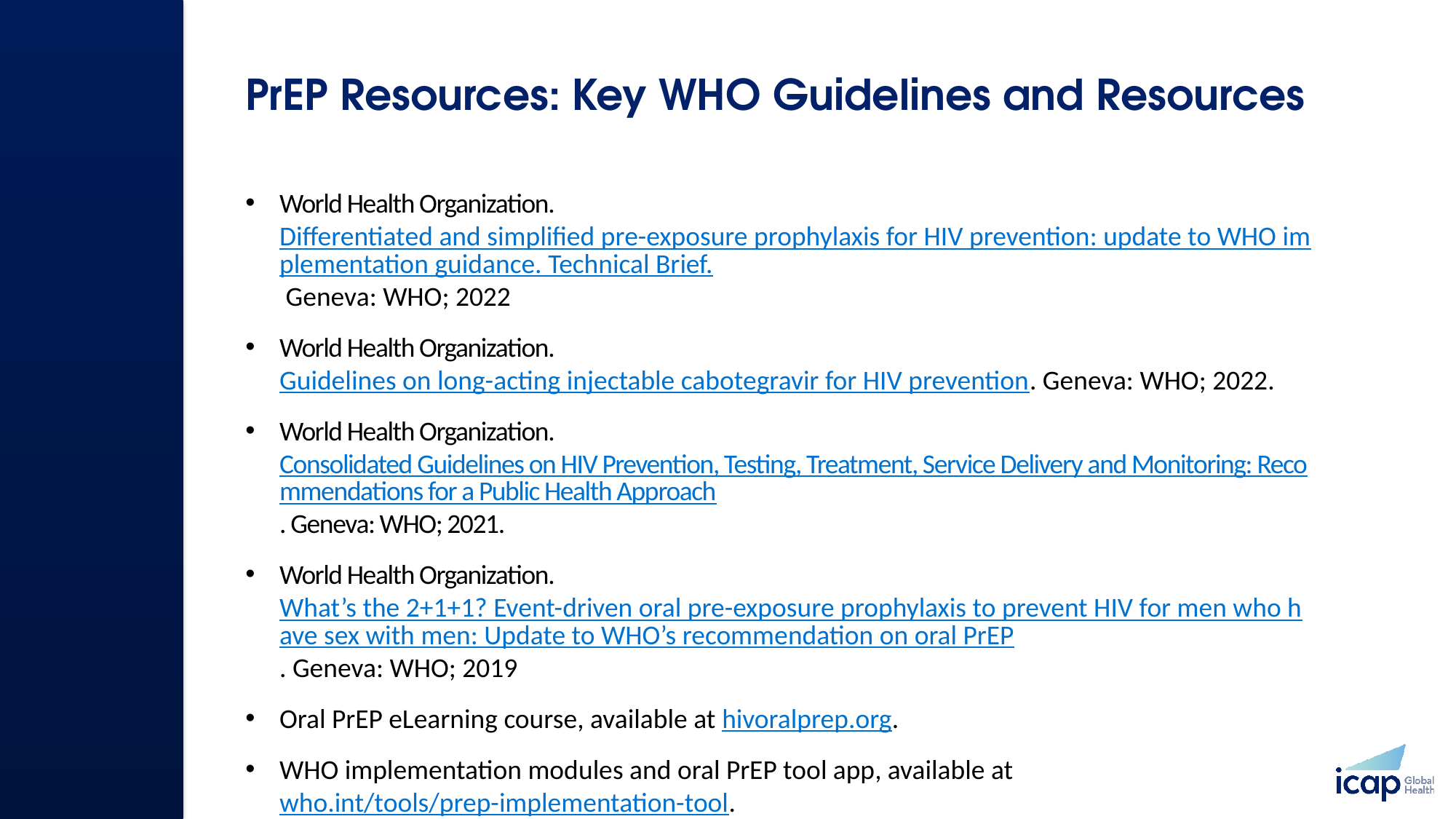

# PrEP Resources: Key WHO Guidelines and Resources​
World Health Organization.  Differentiated and simplified pre-exposure prophylaxis for HIV prevention: update to WHO implementation guidance. Technical Brief. Geneva: WHO; 2022
World Health Organization.  Guidelines on long-acting injectable cabotegravir for HIV prevention. Geneva: WHO; 2022.
World Health Organization. Consolidated Guidelines on HIV Prevention, Testing, Treatment, Service Delivery and Monitoring: Recommendations for a Public Health Approach. Geneva: WHO; 2021.
World Health Organization. What’s the 2+1+1? Event-driven oral pre-exposure prophylaxis to prevent HIV for men who have sex with men: Update to WHO’s recommendation on oral PrEP. Geneva: WHO; 2019
Oral PrEP eLearning course, available at hivoralprep.org.
WHO implementation modules and oral PrEP tool app, available at who.int/tools/prep-implementation-tool.